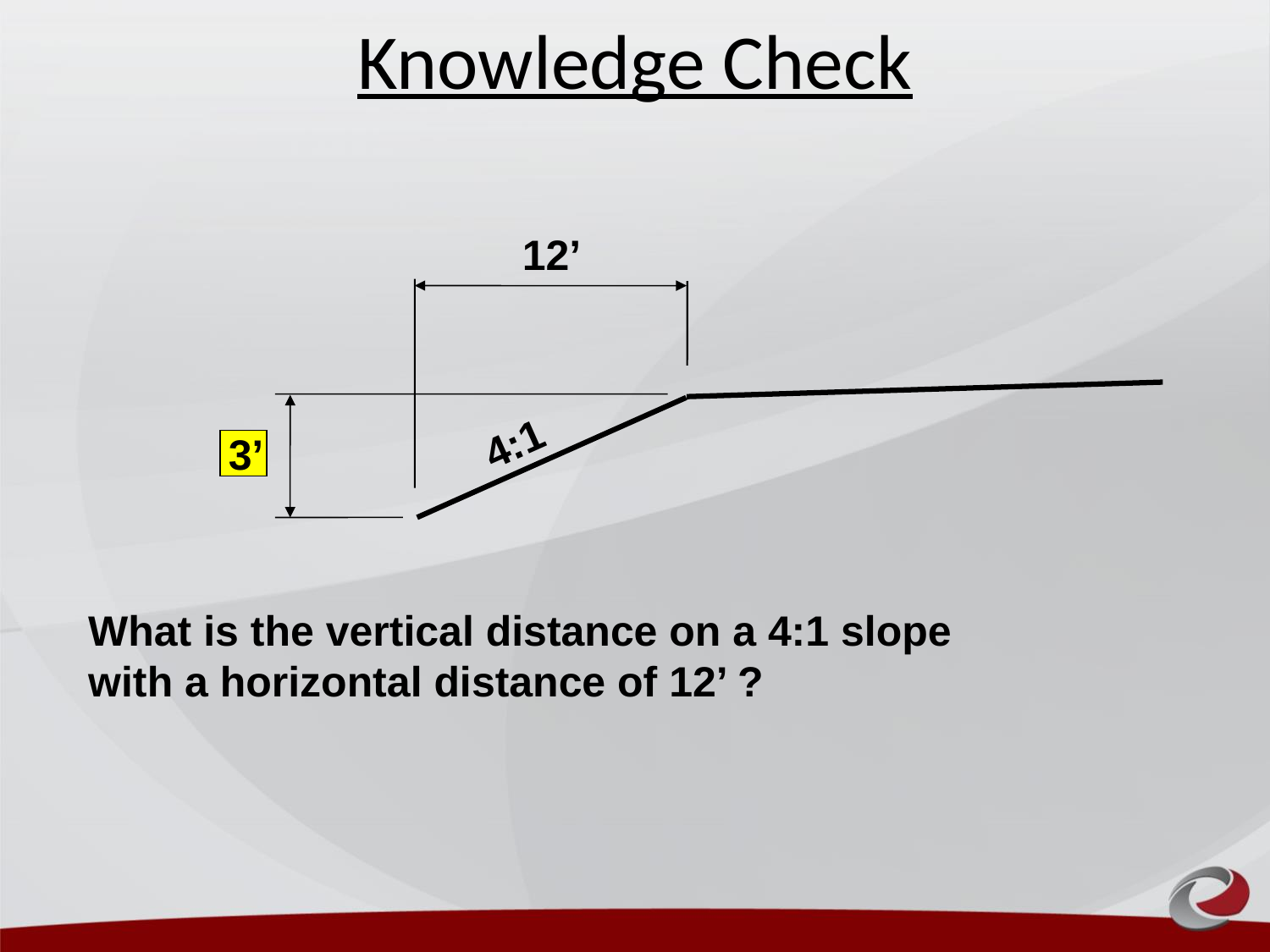

# Knowledge Check
12’

?

4:1
3’

What is the vertical distance on a 4:1 slope
with a horizontal distance of 12’ ?